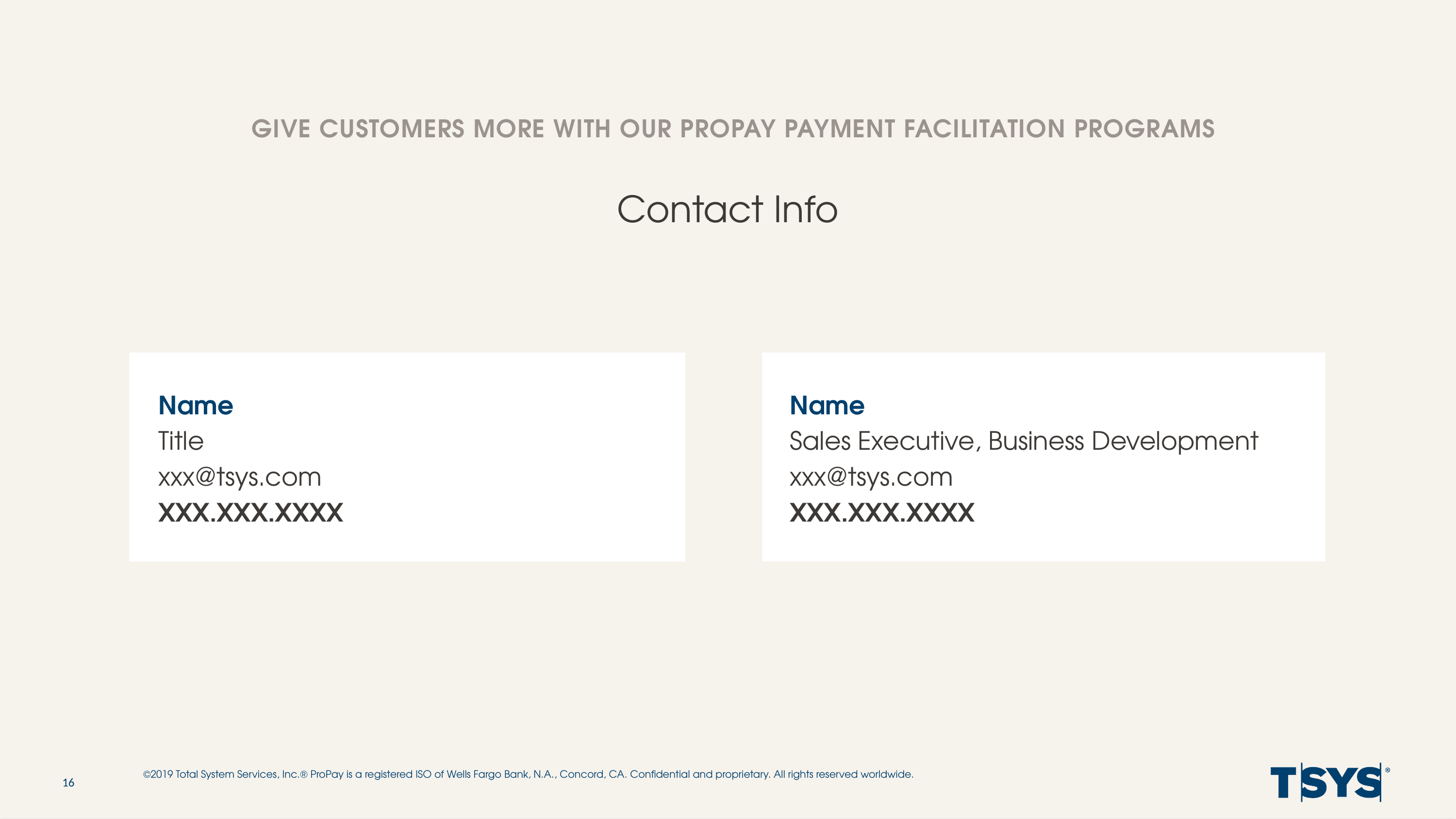

# Give customers more with our propay payment facilitation programs
Contact Info

Name
Title
xxx@tsys.com
XXX.XXX.XXXX

Name
Sales Executive, Business Development
xxx@tsys.com
XXX.XXX.XXXX

©2019 Total System Services, Inc.® ProPay is a registered ISO of Wells Fargo Bank, N.A., Concord, CA. Confidential and proprietary. All rights reserved worldwide.

16